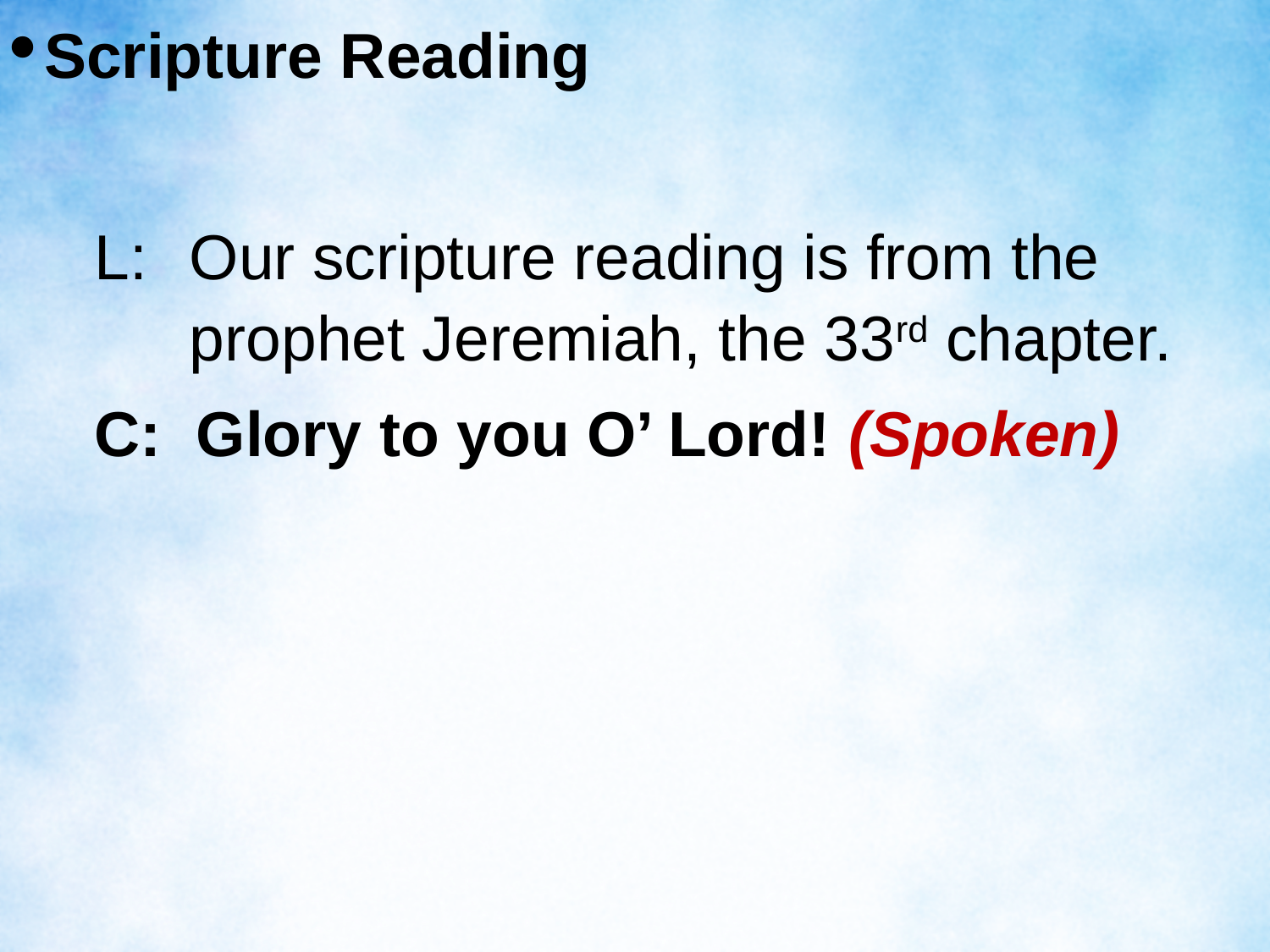

Scripture Reading
L:	Our scripture reading is from the prophet Jeremiah, the 33rd chapter.
C:  Glory to you O’ Lord! (Spoken)